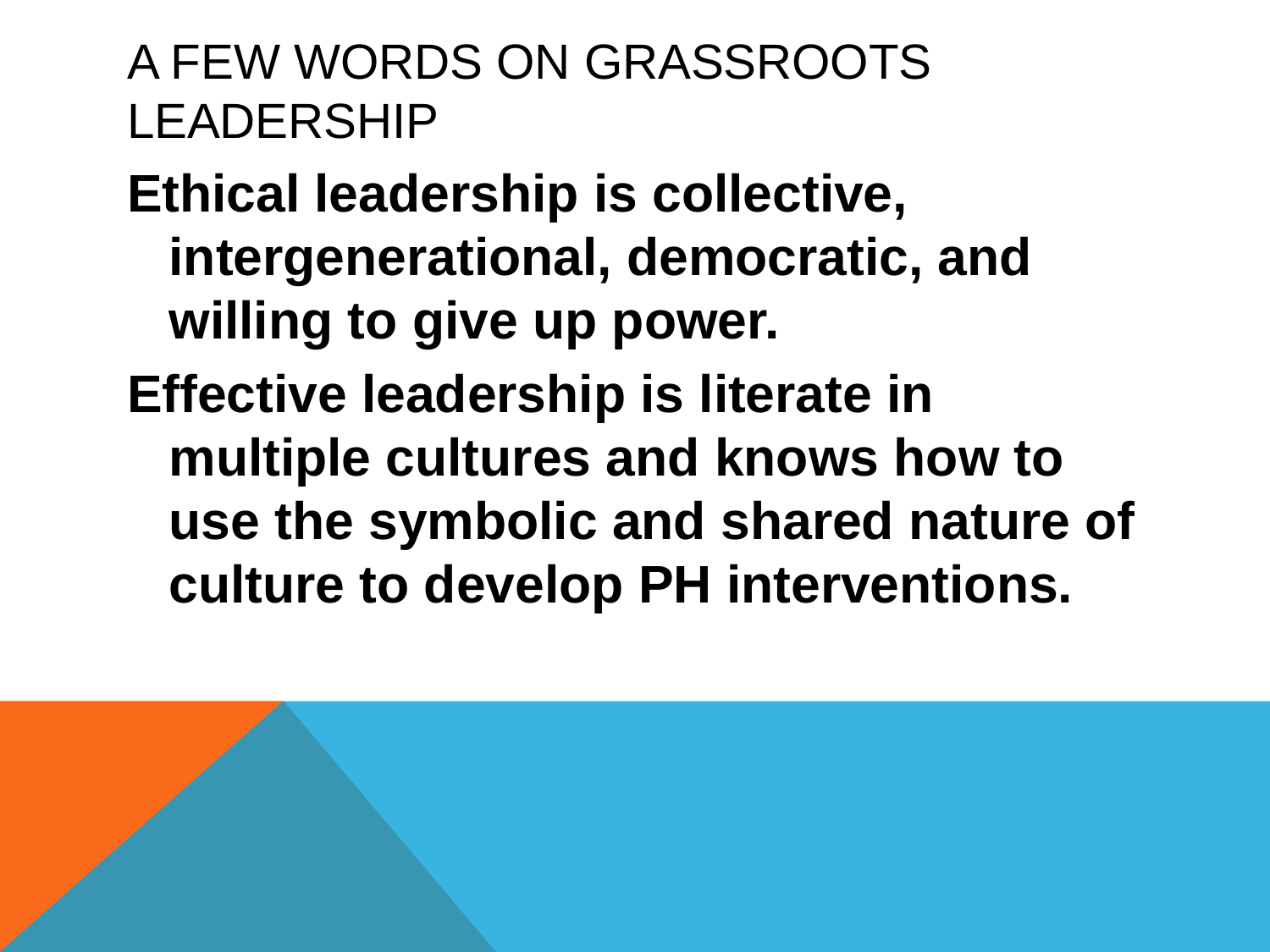

# A Few Words on Grassroots Leadership
Ethical leadership is collective, intergenerational, democratic, and willing to give up power.
Effective leadership is literate in multiple cultures and knows how to use the symbolic and shared nature of culture to develop PH interventions.